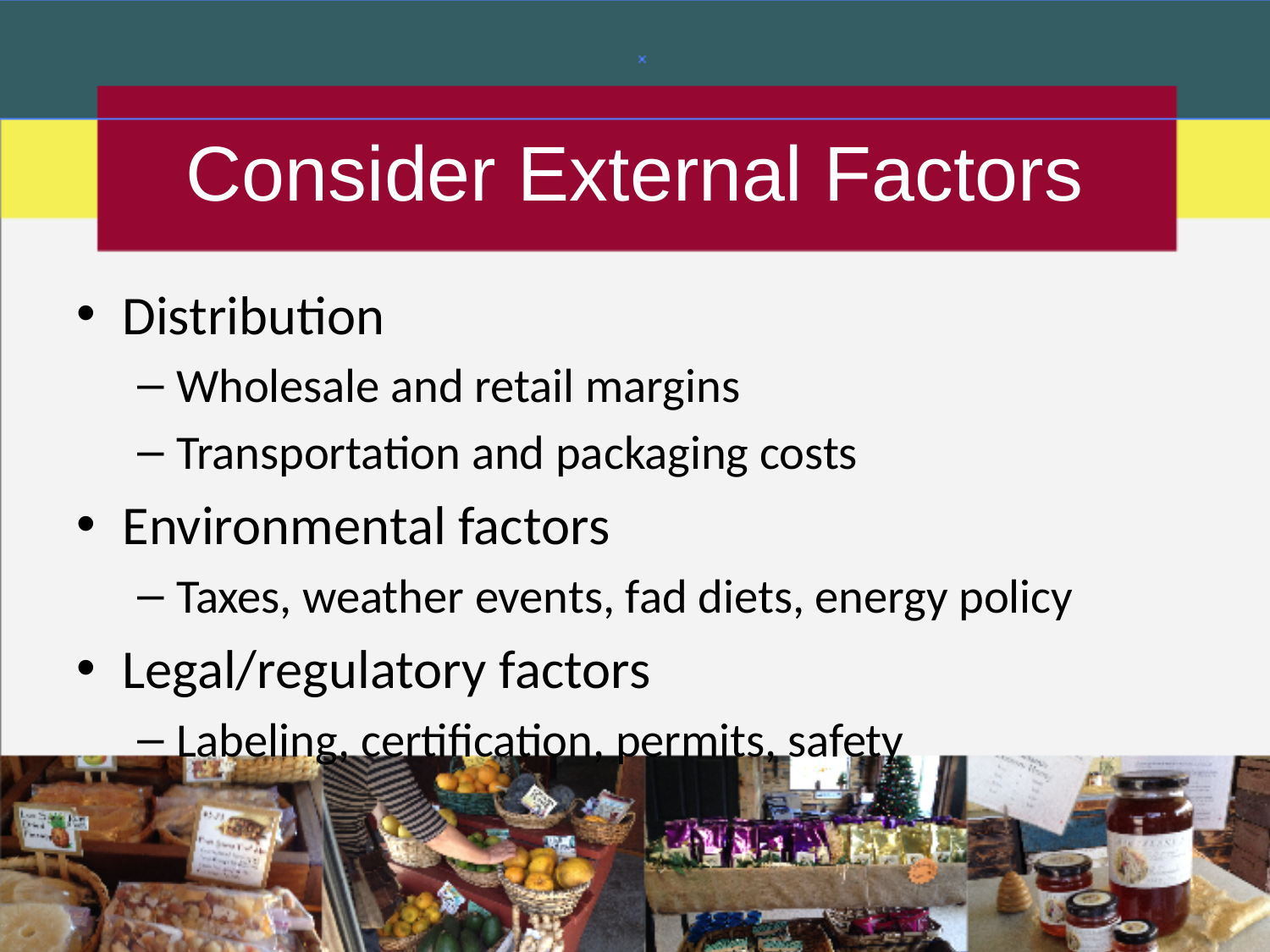

# Consider External Factors
Distribution
Wholesale and retail margins
Transportation and packaging costs
Environmental factors
Taxes, weather events, fad diets, energy policy
Legal/regulatory factors
Labeling, certification, permits, safety